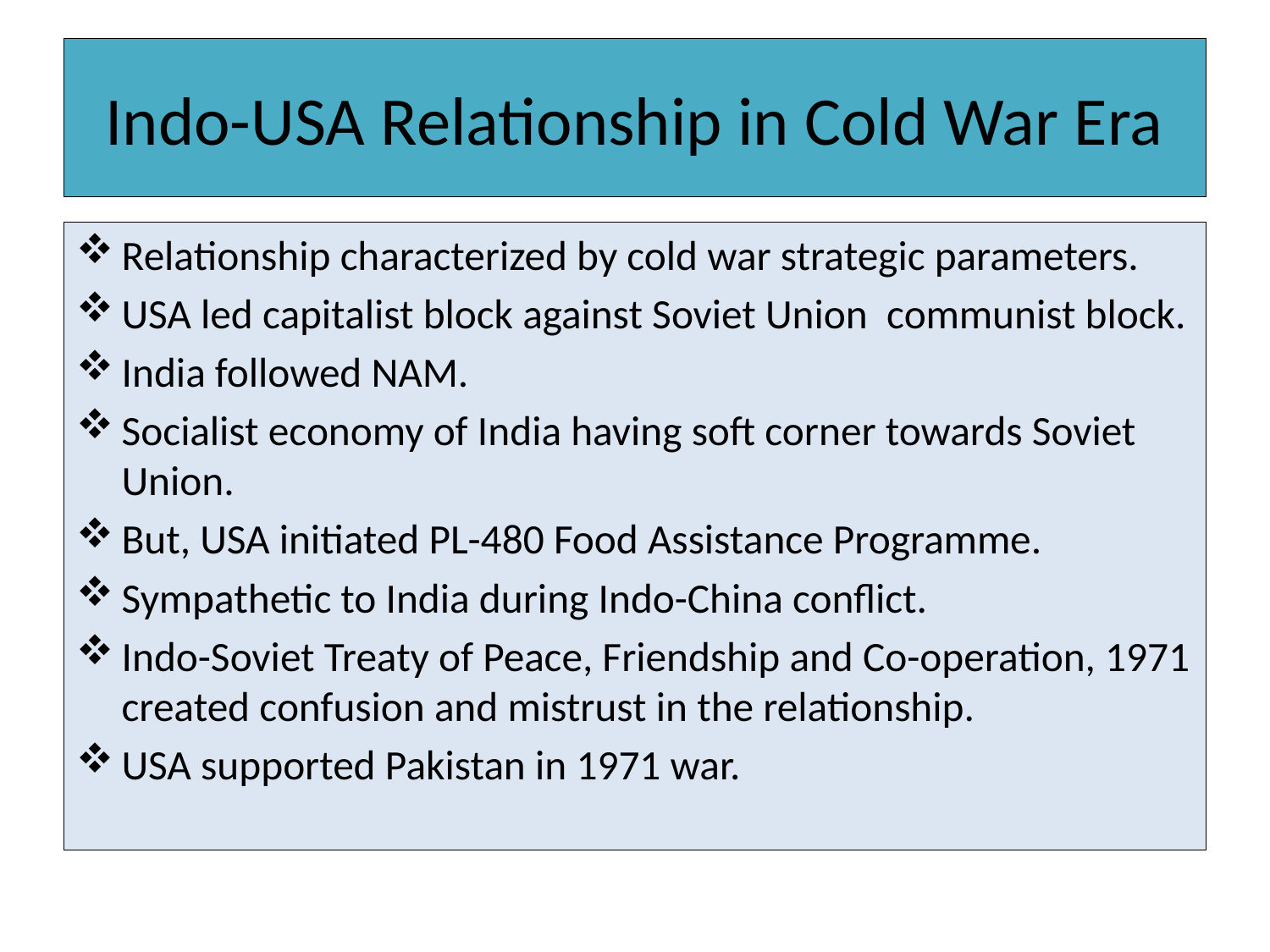

# Indo-USA Relationship in Cold War Era
Relationship characterized by cold war strategic parameters.
USA led capitalist block against Soviet Union  communist block.
India followed NAM.
Socialist economy of India having soft corner towards Soviet Union.
But, USA initiated PL-480 Food Assistance Programme.
Sympathetic to India during Indo-China conflict.
Indo-Soviet Treaty of Peace, Friendship and Co-operation, 1971 created confusion and mistrust in the relationship.
USA supported Pakistan in 1971 war.